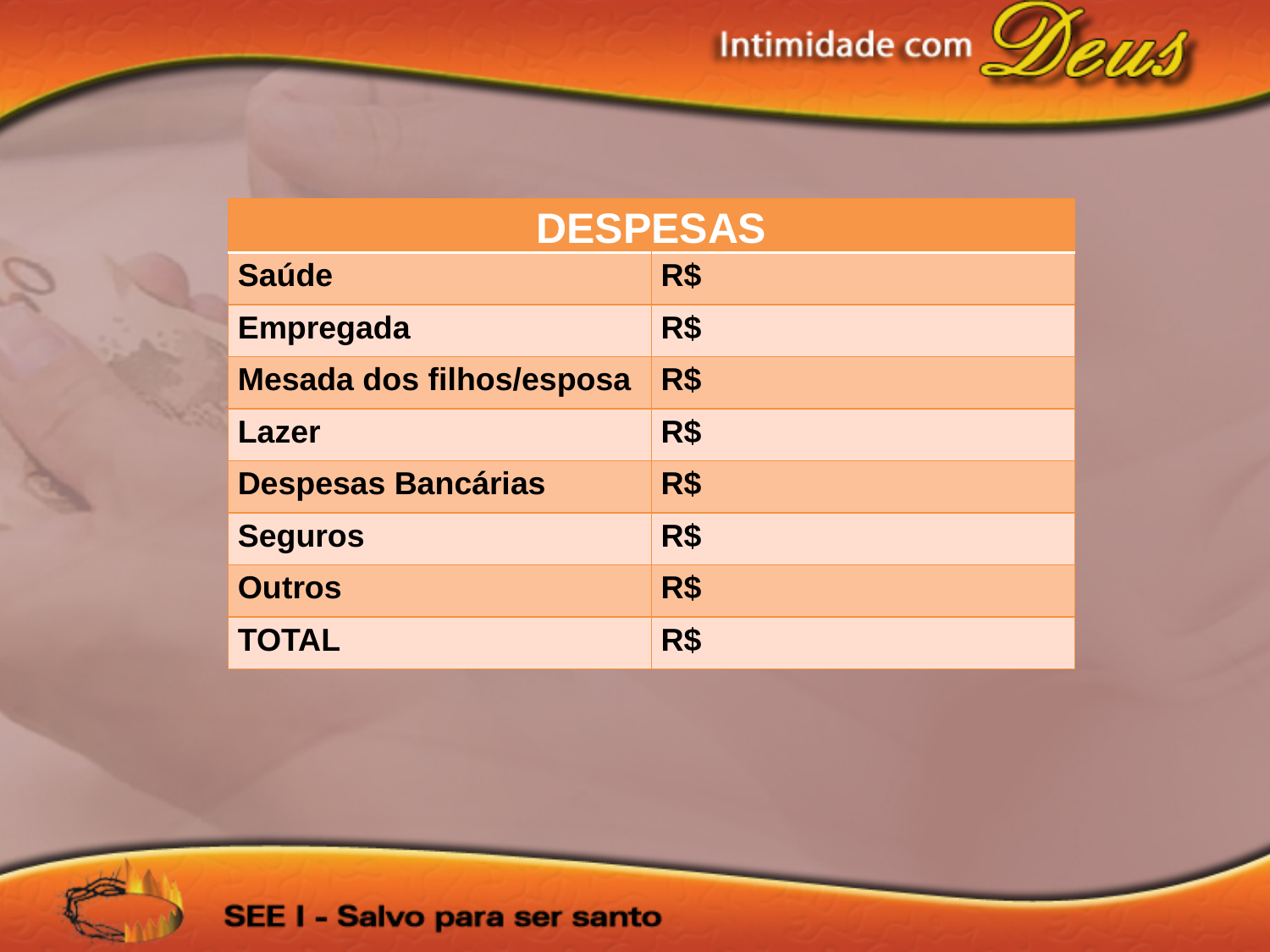

| DESPESAS |  |
| --- | --- |
| Saúde | R$ |
| Empregada | R$ |
| Mesada dos filhos/esposa | R$ |
| Lazer | R$ |
| Despesas Bancárias | R$ |
| Seguros | R$ |
| Outros | R$ |
| TOTAL | R$ |